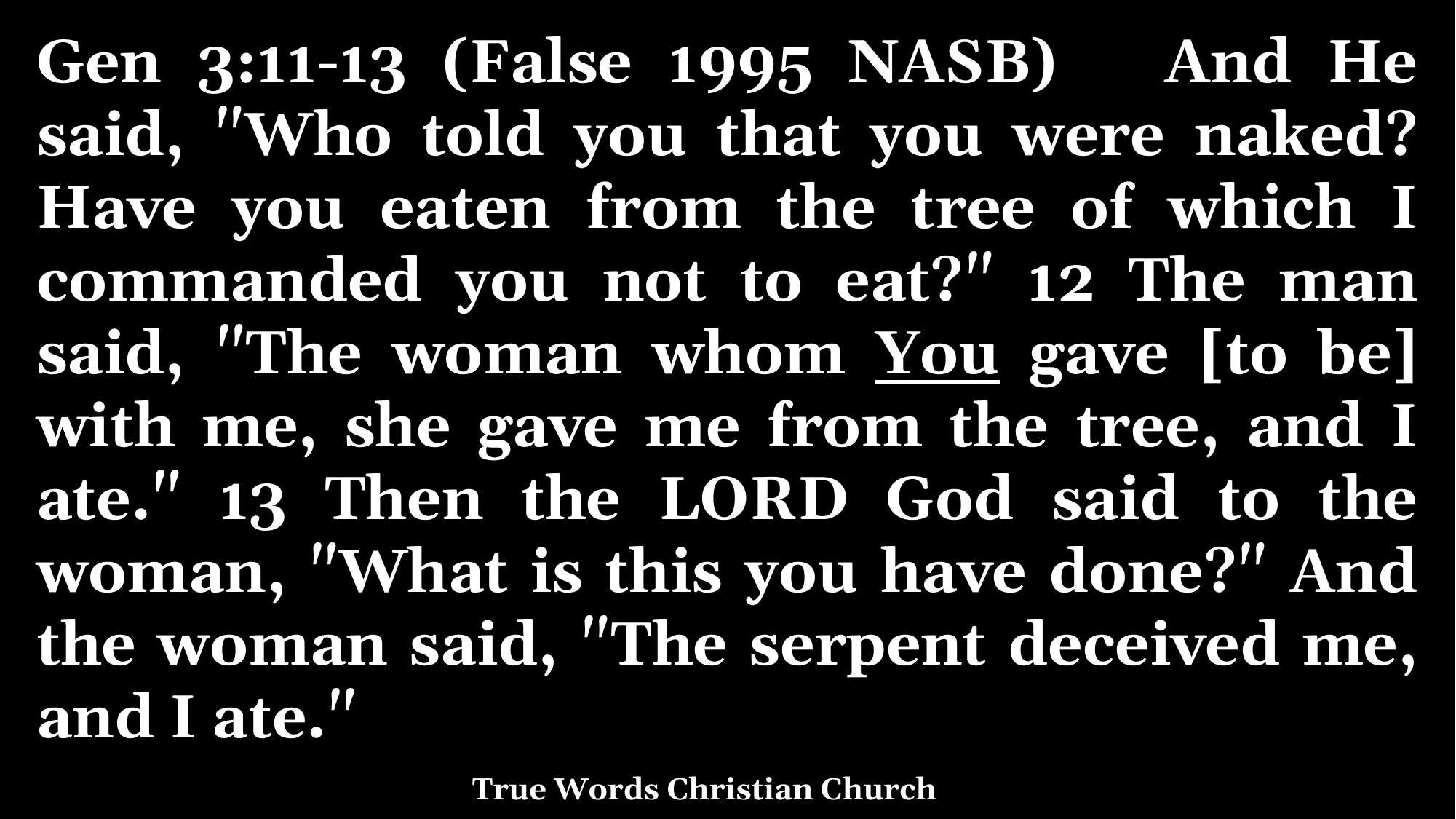

Gen 3:11-13 (False 1995 NASB)   And He said, "Who told you that you were naked? Have you eaten from the tree of which I commanded you not to eat?" 12 The man said, "The woman whom You gave [to be] with me, she gave me from the tree, and I ate." 13 Then the LORD God said to the woman, "What is this you have done?" And the woman said, "The serpent deceived me, and I ate."
True Words Christian Church